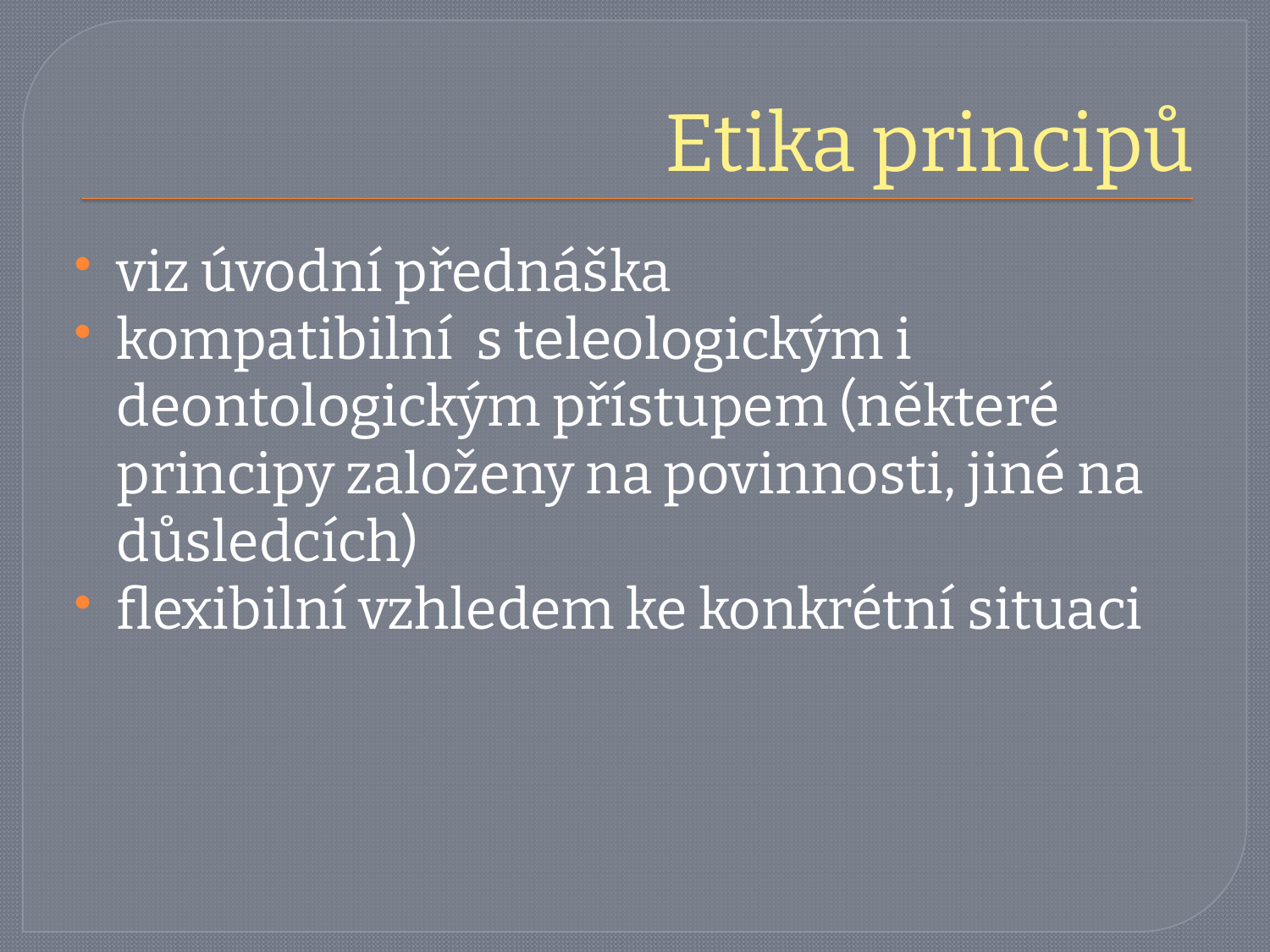

# Etika principů
viz úvodní přednáška
kompatibilní  s teleologickým i deontologickým přístupem (některé principy založeny na povinnosti, jiné na důsledcích)
flexibilní vzhledem ke konkrétní situaci